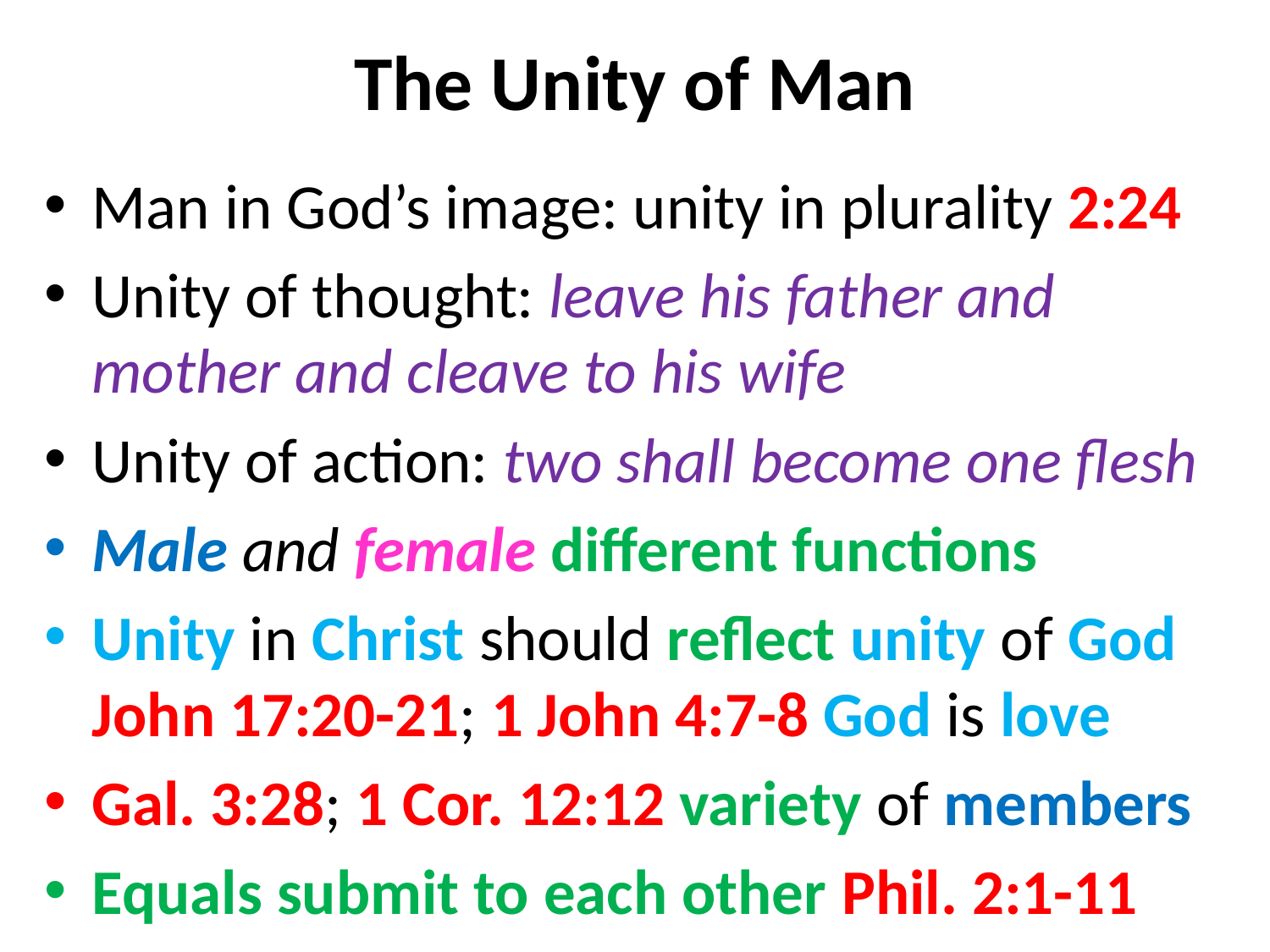

# The Unity of Man
Man in God’s image: unity in plurality 2:24
Unity of thought: leave his father and mother and cleave to his wife
Unity of action: two shall become one flesh
Male and female different functions
Unity in Christ should reflect unity of God John 17:20-21; 1 John 4:7-8 God is love
Gal. 3:28; 1 Cor. 12:12 variety of members
Equals submit to each other Phil. 2:1-11